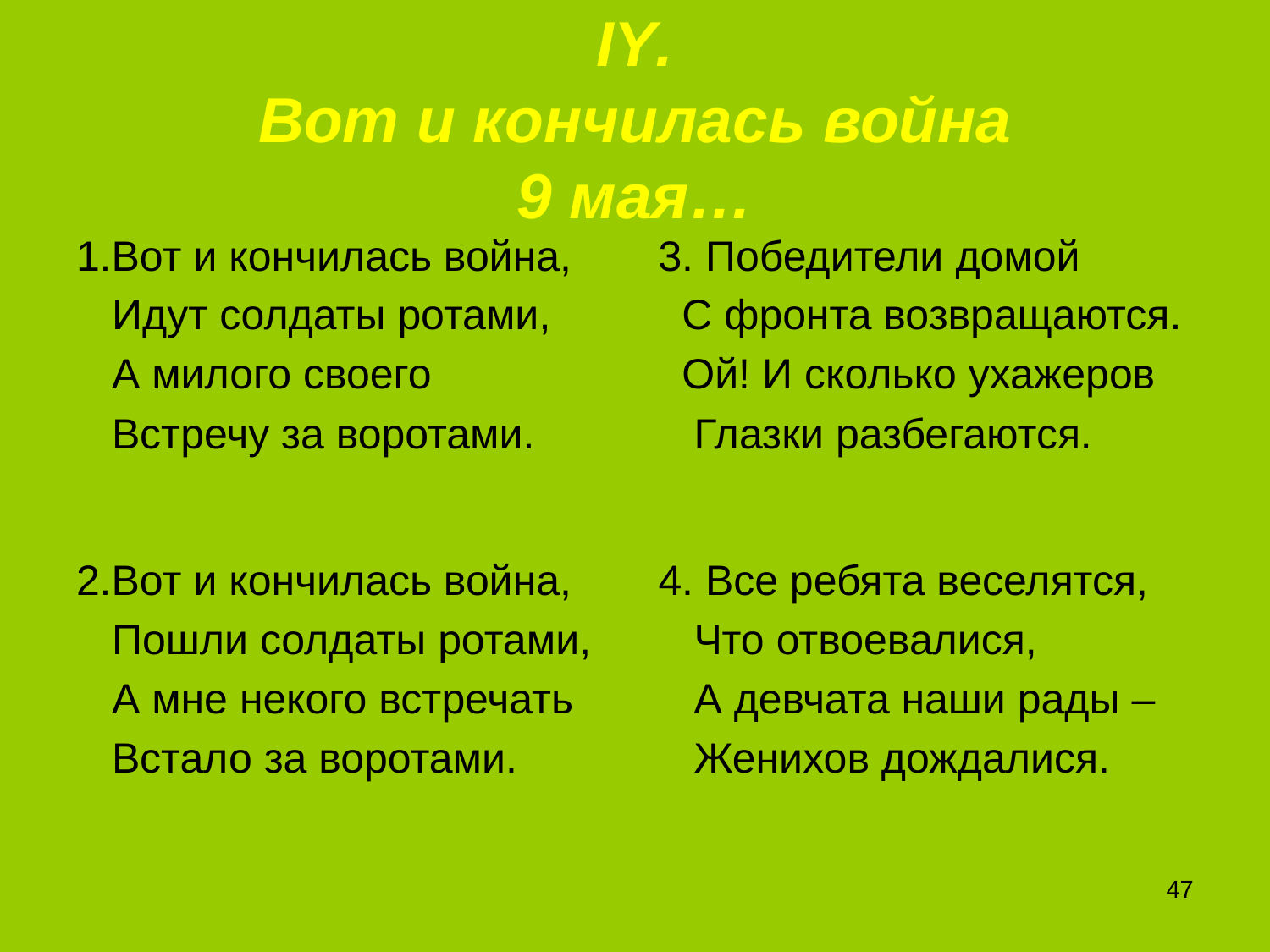

# ІY. Вот и кончилась война 9 мая…
1.Вот и кончилась война,
   Идут солдаты ротами,
   А милого своего
   Встречу за воротами.
3. Победители домой
  С фронта возвращаются.
  Ой! И сколько ухажеров
   Глазки разбегаются.
2.Вот и кончилась война,
   Пошли солдаты ротами,
   А мне некого встречать
   Встало за воротами.
4. Все ребята веселятся,
   Что отвоевалися,
   А девчата наши рады –
   Женихов дождалися.
47